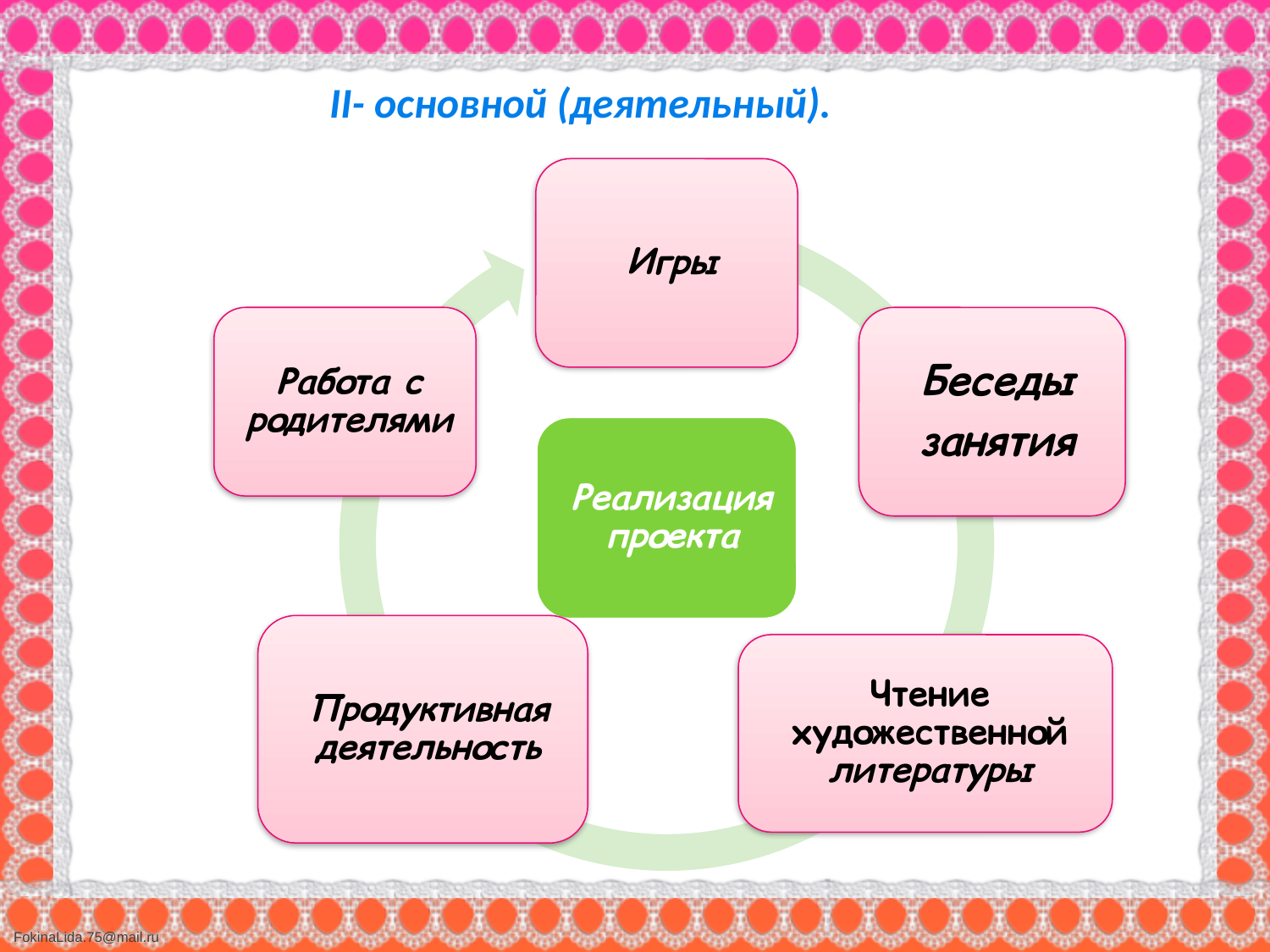

II- основной (деятельный).

Игры
Беседы
занятия
Реализация проекта
Работа с родителями
Продуктивная деятельность
Чтение художественной литературы